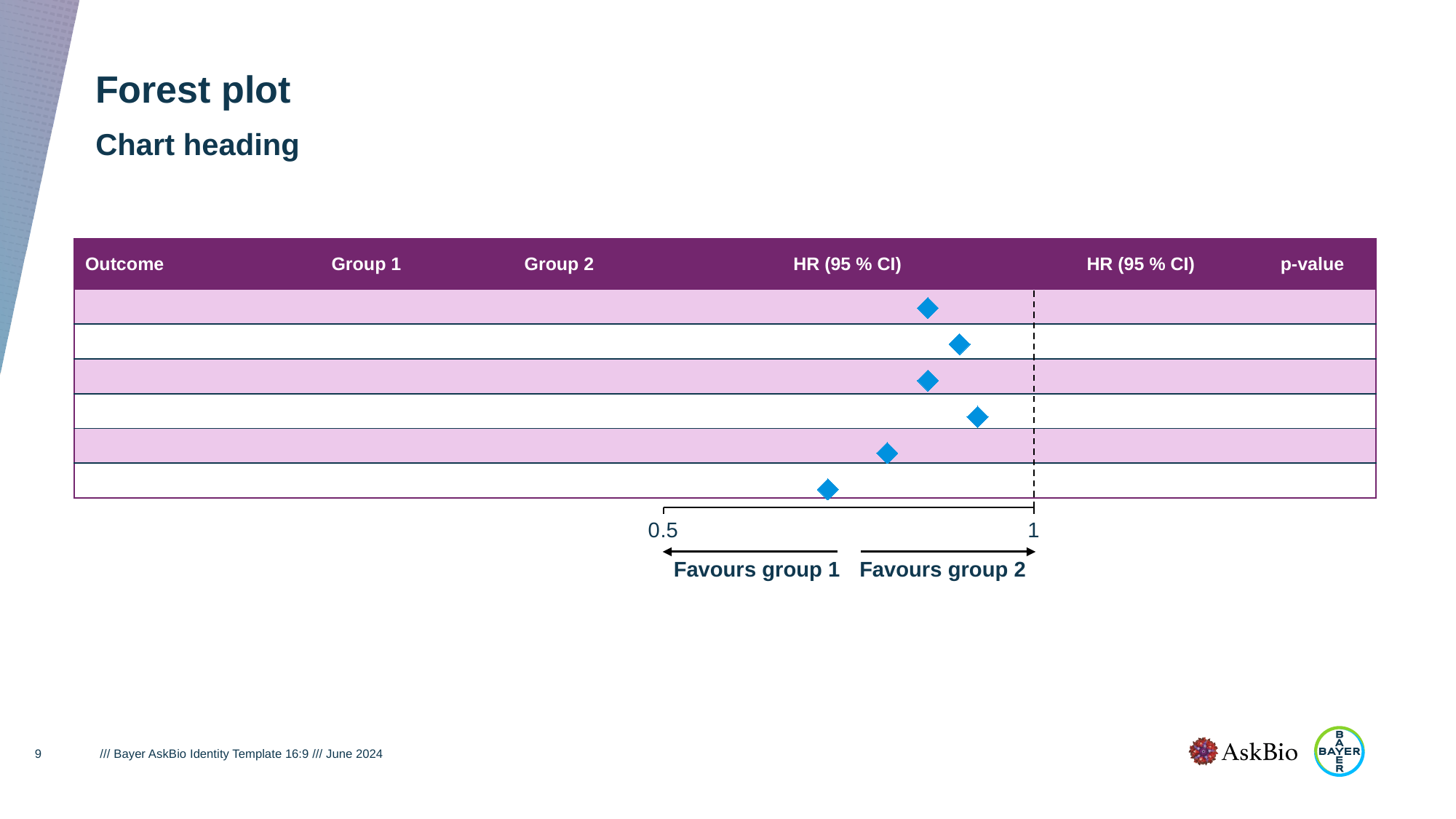

# Forest plot
Chart heading

### Chart

| Category | Row 1 |
|---|---|
| Outcome | Group 1 | Group 2 | HR (95 % CI) | HR (95 % CI) | p-value |
| --- | --- | --- | --- | --- | --- |
|  |  |  |  |  |  |
|  |  |  |  |  |  |
|  |  |  |  |  |  |
|  |  |  |  |  |  |
|  |  |  |  |  |  |
|  |  |  |  |  |  |
Favours group 1
Favours group 2
9
/// Bayer AskBio Identity Template 16:9 /// June 2024